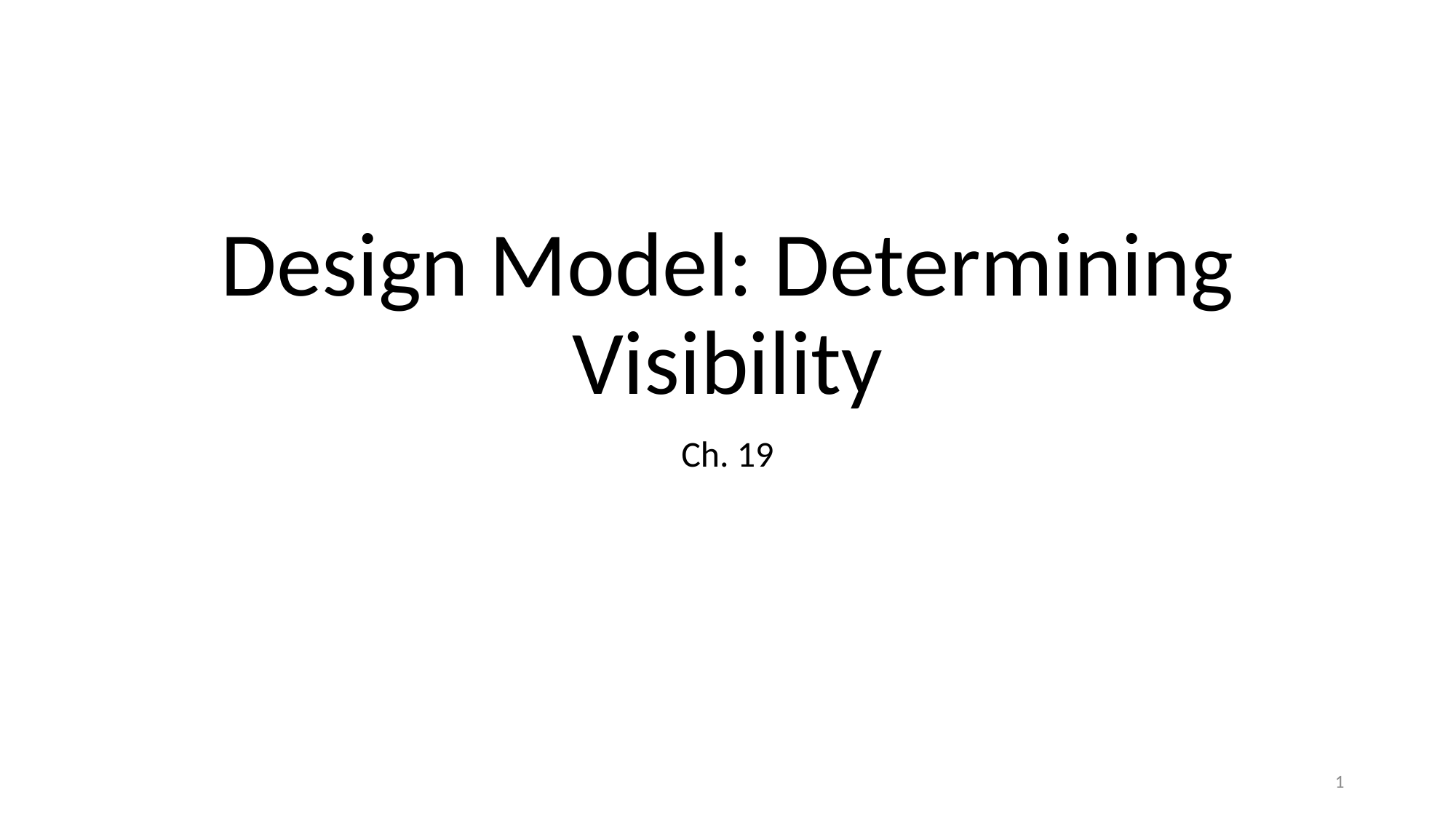

# Design Model: Determining Visibility
Ch. 19
1